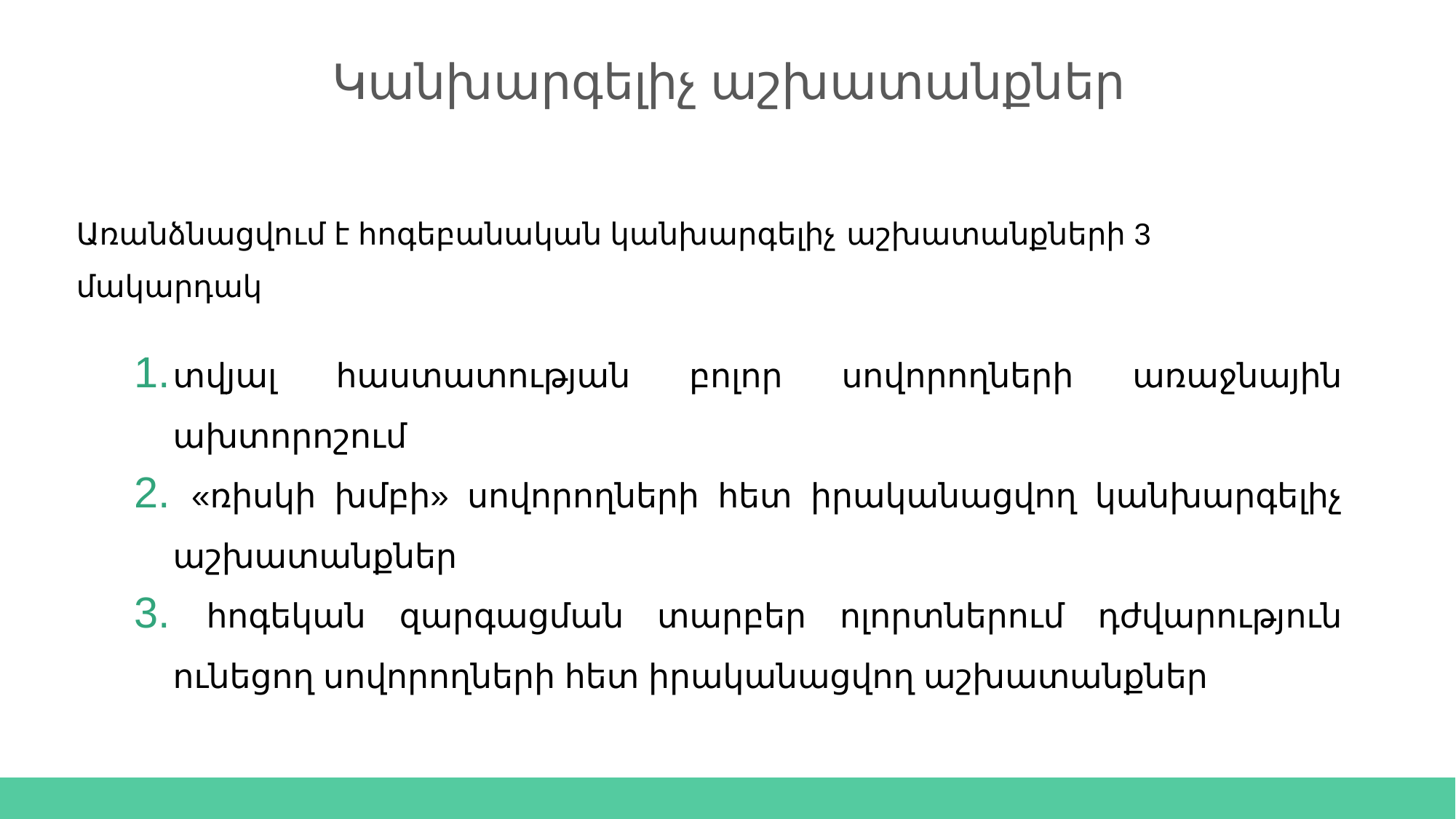

Կանխարգելիչ աշխատանքներ
Առանձնացվում է հոգեբանական կանխարգելիչ աշխատանքների 3 մակարդակ
տվյալ հաստատության բոլոր սովորողների առաջնային ախտորոշում
 «ռիսկի խմբի» սովորողների հետ իրականացվող կանխարգելիչ աշխատանքներ
 հոգեկան զարգացման տարբեր ոլորտներում դժվարություն ունեցող սովորողների հետ իրականացվող աշխատանքներ